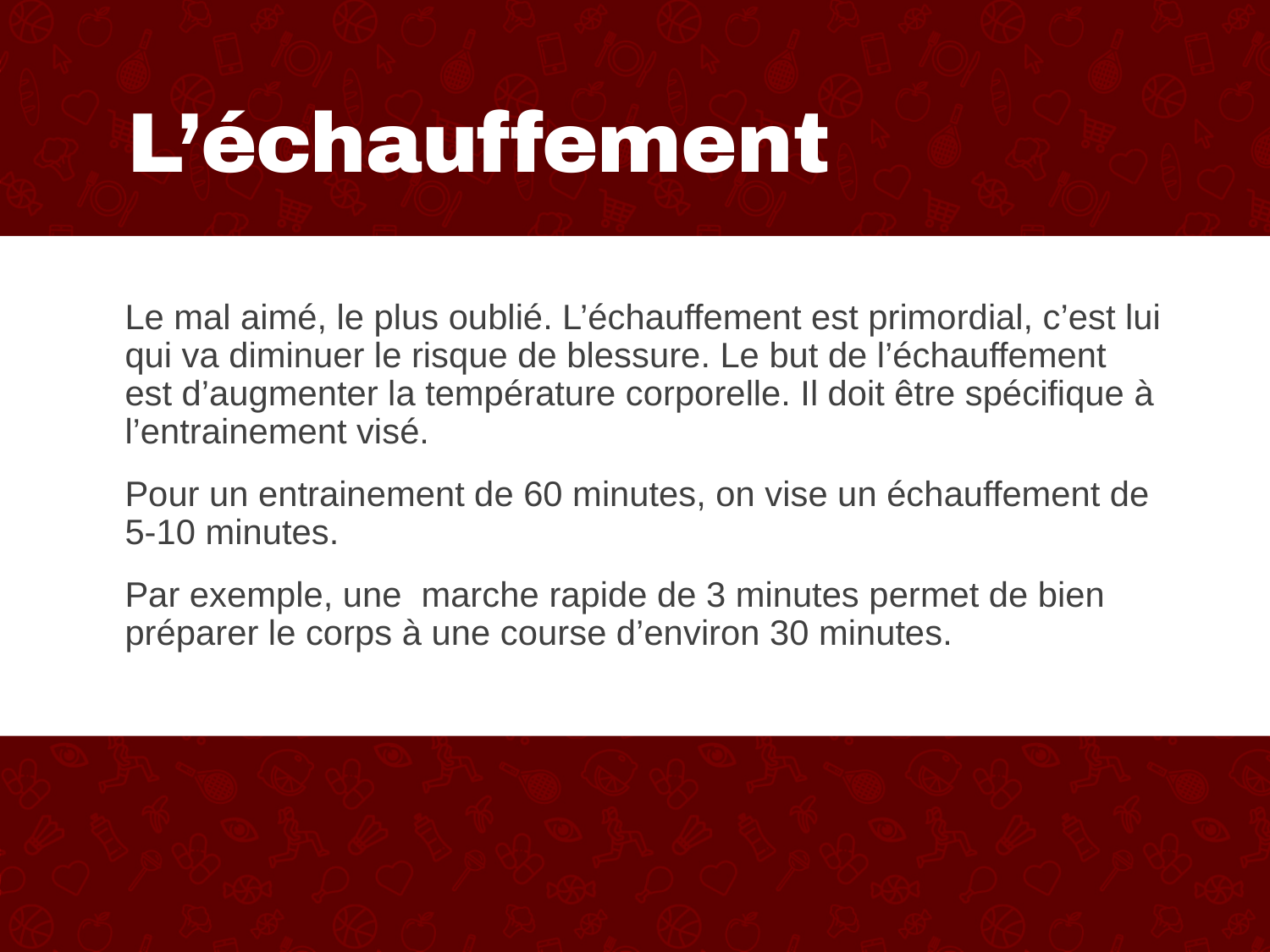

# L’échauffement

Le mal aimé, le plus oublié. L’échauffement est primordial, c’est lui qui va diminuer le risque de blessure. Le but de l’échauffement est d’augmenter la température corporelle. Il doit être spécifique à l’entrainement visé.
Pour un entrainement de 60 minutes, on vise un échauffement de 5-10 minutes.
Par exemple, une  marche rapide de 3 minutes permet de bien préparer le corps à une course d’environ 30 minutes.